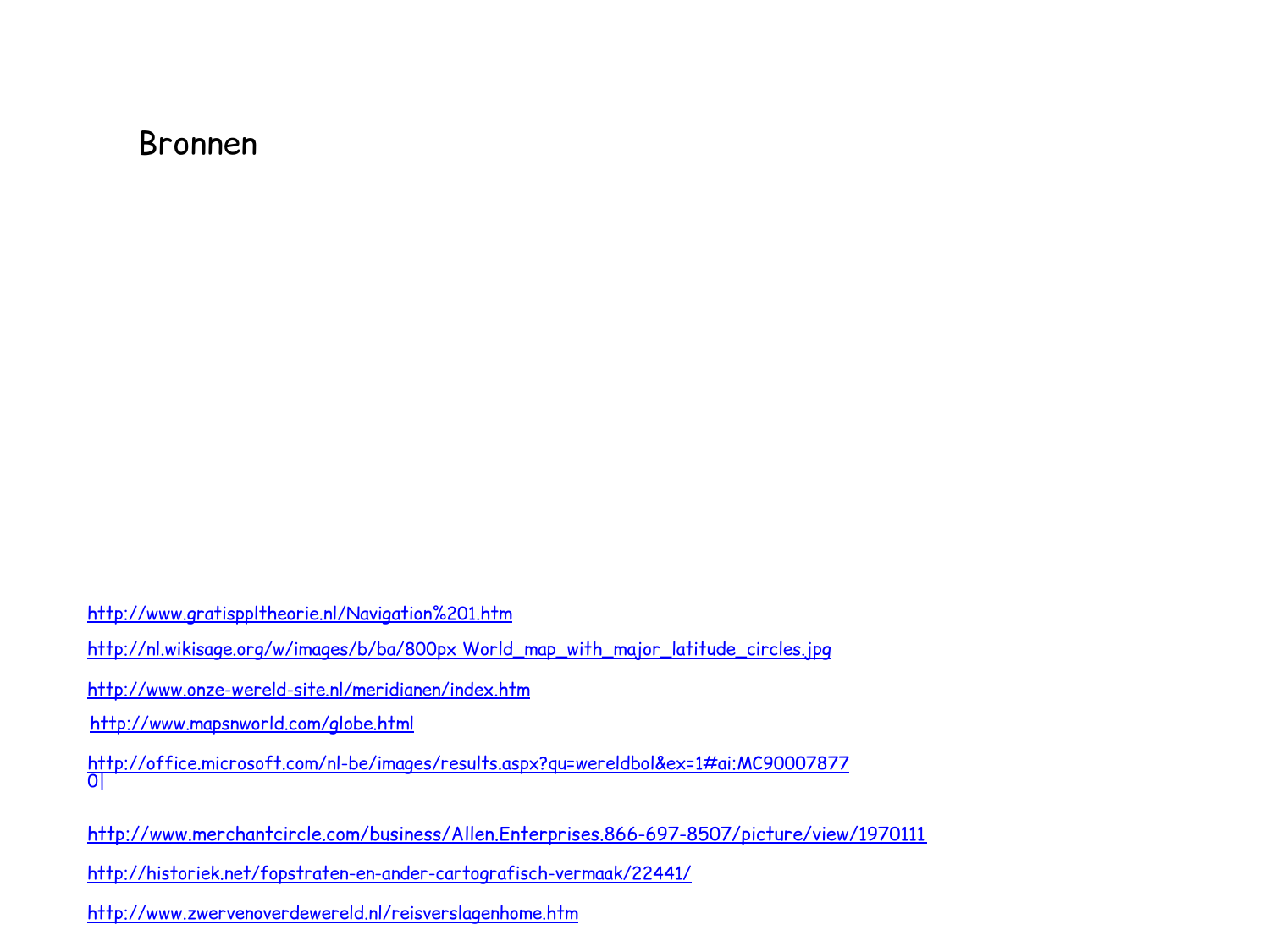

Bronnen
http://www.gratisppltheorie.nl/Navigation%201.htm
http://nl.wikisage.org/w/images/b/ba/800px World_map_with_major_latitude_circles.jpg
http://www.onze-wereld-site.nl/meridianen/index.htm
http://www.mapsnworld.com/globe.html
http://office.microsoft.com/nl-be/images/results.aspx?qu=wereldbol&ex=1#ai:MC900078770|
http://www.merchantcircle.com/business/Allen.Enterprises.866-697-8507/picture/view/1970111
http://historiek.net/fopstraten-en-ander-cartografisch-vermaak/22441/
http://www.zwervenoverdewereld.nl/reisverslagenhome.htm